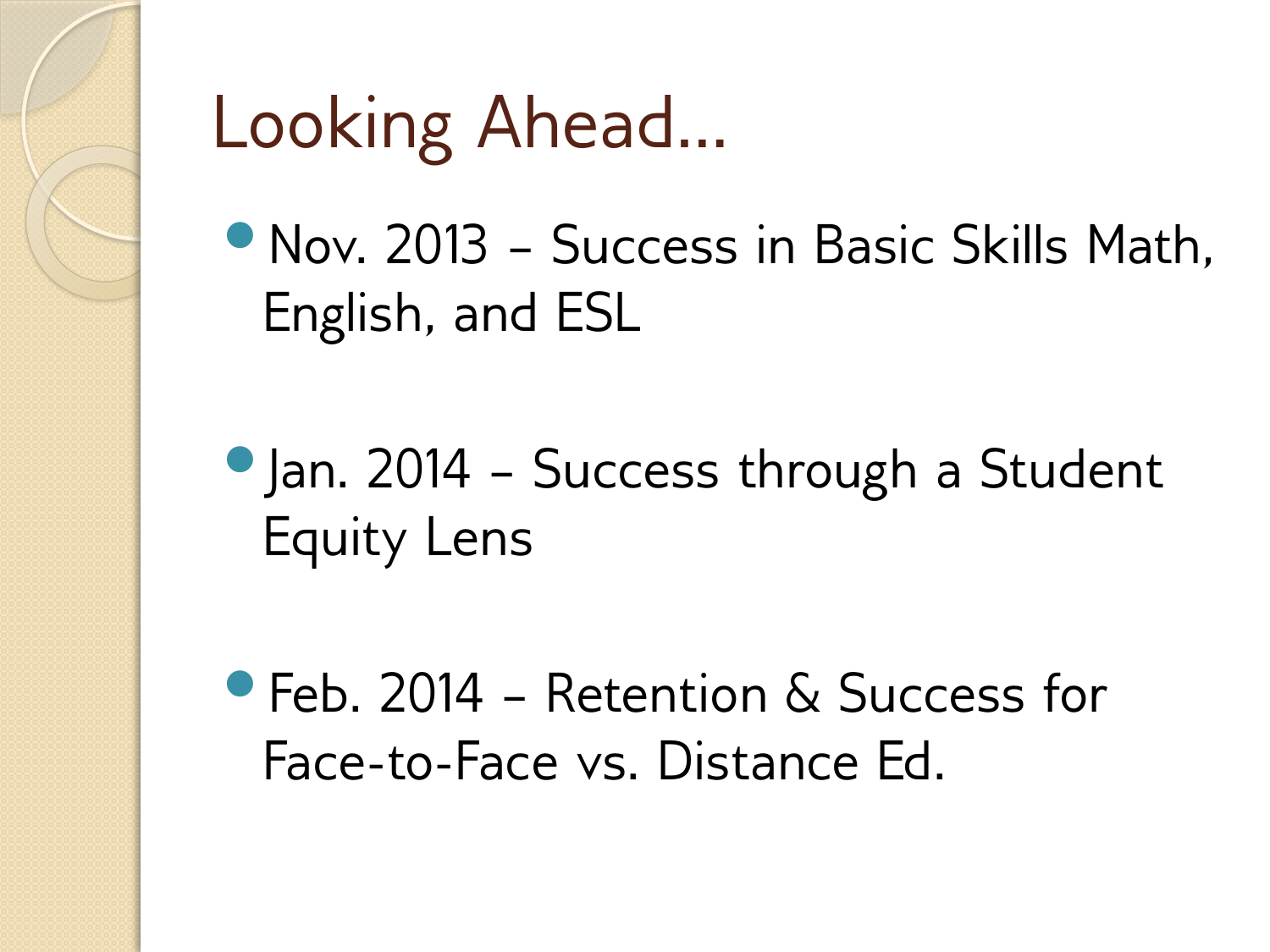

# Looking Ahead…
Nov. 2013 – Success in Basic Skills Math, English, and ESL

Jan. 2014 – Success through a Student Equity Lens

Feb. 2014 – Retention & Success for Face-to-Face vs. Distance Ed.